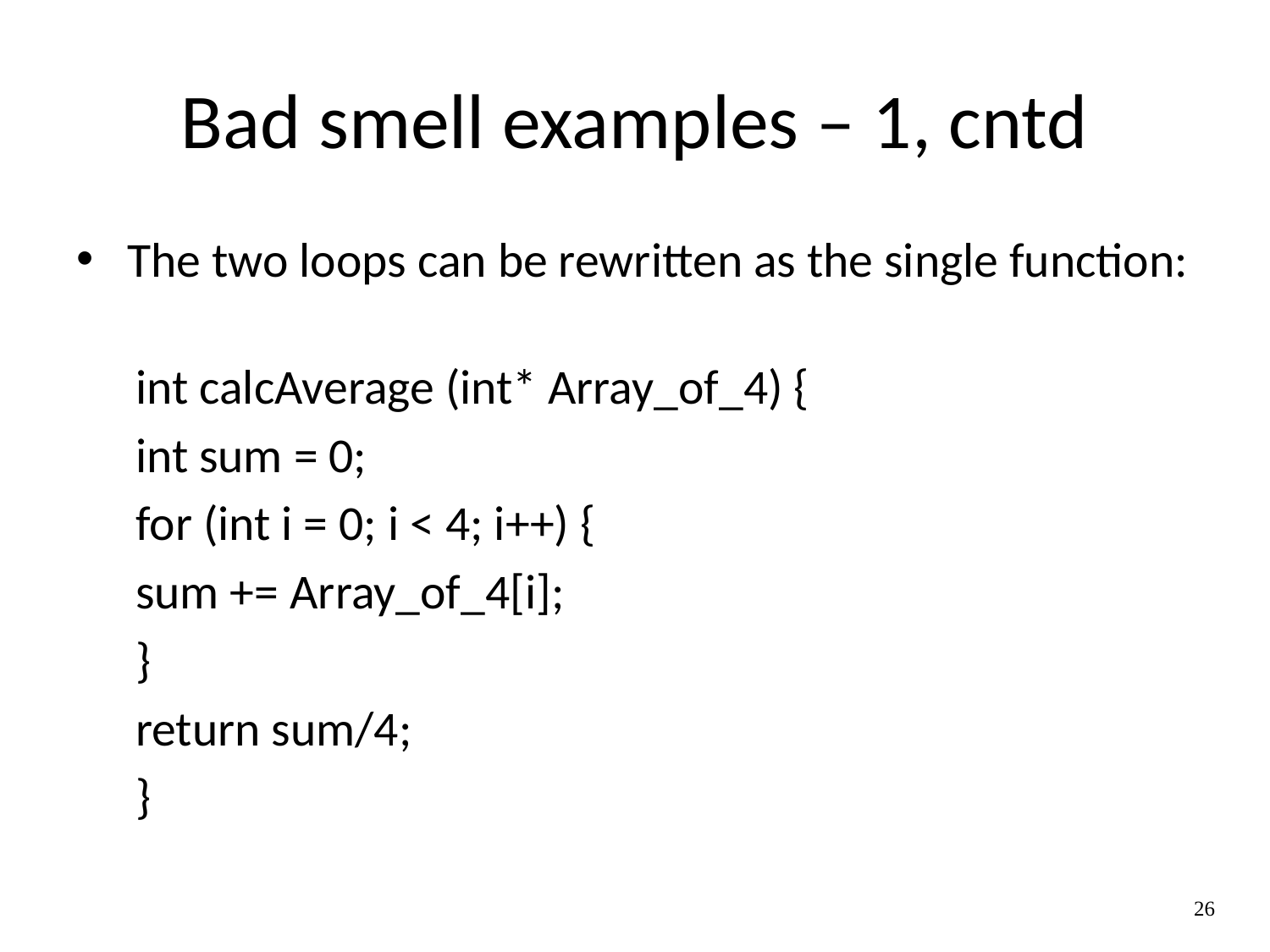

# Bad smell examples – 1, cntd
The two loops can be rewritten as the single function:
int calcAverage (int* Array_of_4) {
	int sum = 0;
	for (int i = 0; i < 4; i++) {
		sum += Array_of_4[i];
		}
	return sum/4;
	}